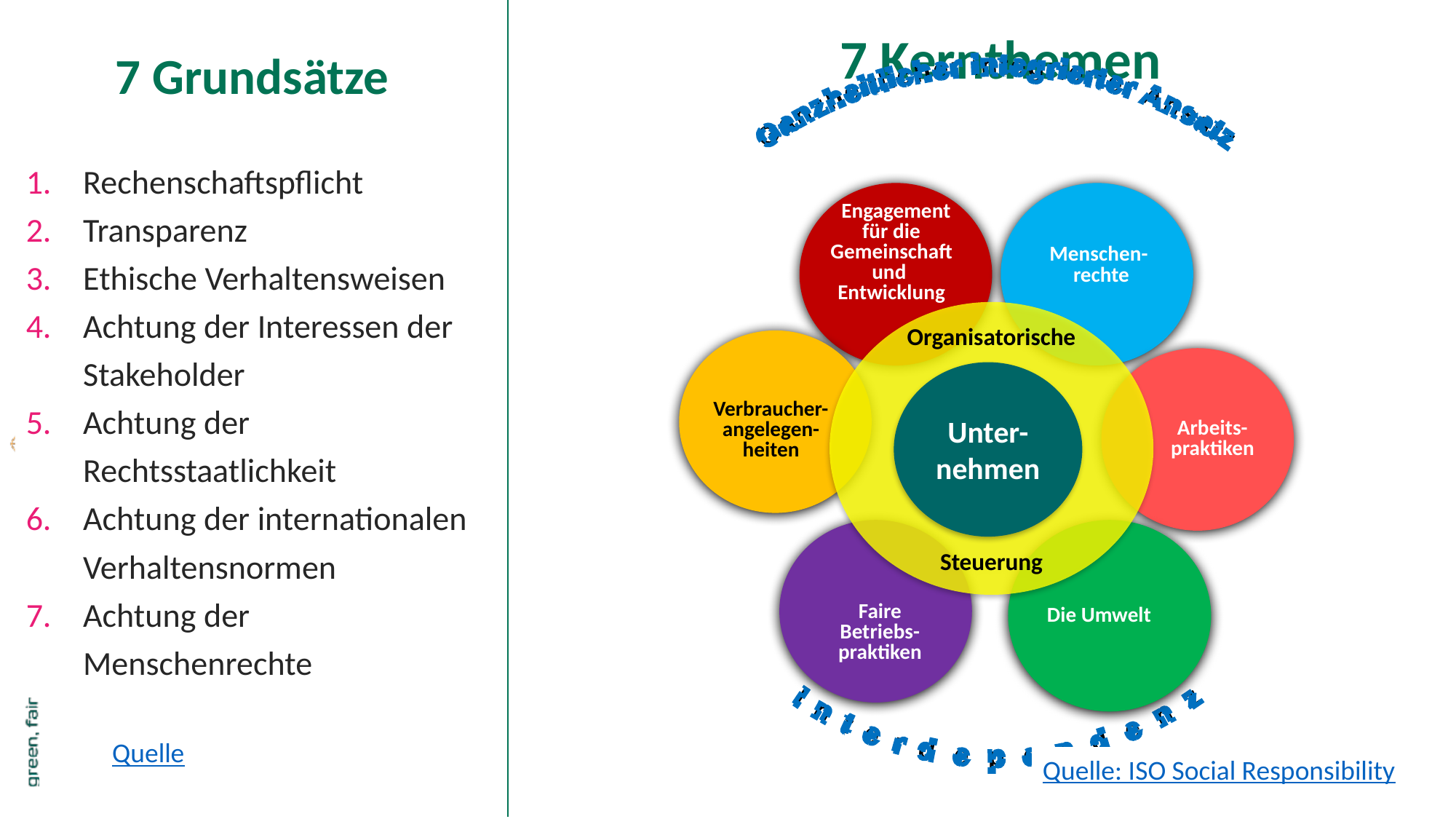

7 Kernthemen

7 Grundsätze

Rechenschaftspflicht
Transparenz
Ethische Verhaltensweisen
Achtung der Interessen der Stakeholder
Achtung der Rechtsstaatlichkeit
Achtung der internationalen Verhaltensnormen
Achtung der Menschenrechte
Ganzheitlicher integrierter Ansatz

Interdependenz
  Engagement für die Gemeinschaft und
Entwicklung

Menschen-
rechte
Organisatorische

Steuerung
Verbraucher-angelegen-heiten
Arbeits-praktiken
Unter-nehmen
Faire Betriebs-praktiken
 Die Umwelt
Quelle
Quelle: ISO Social Responsibility